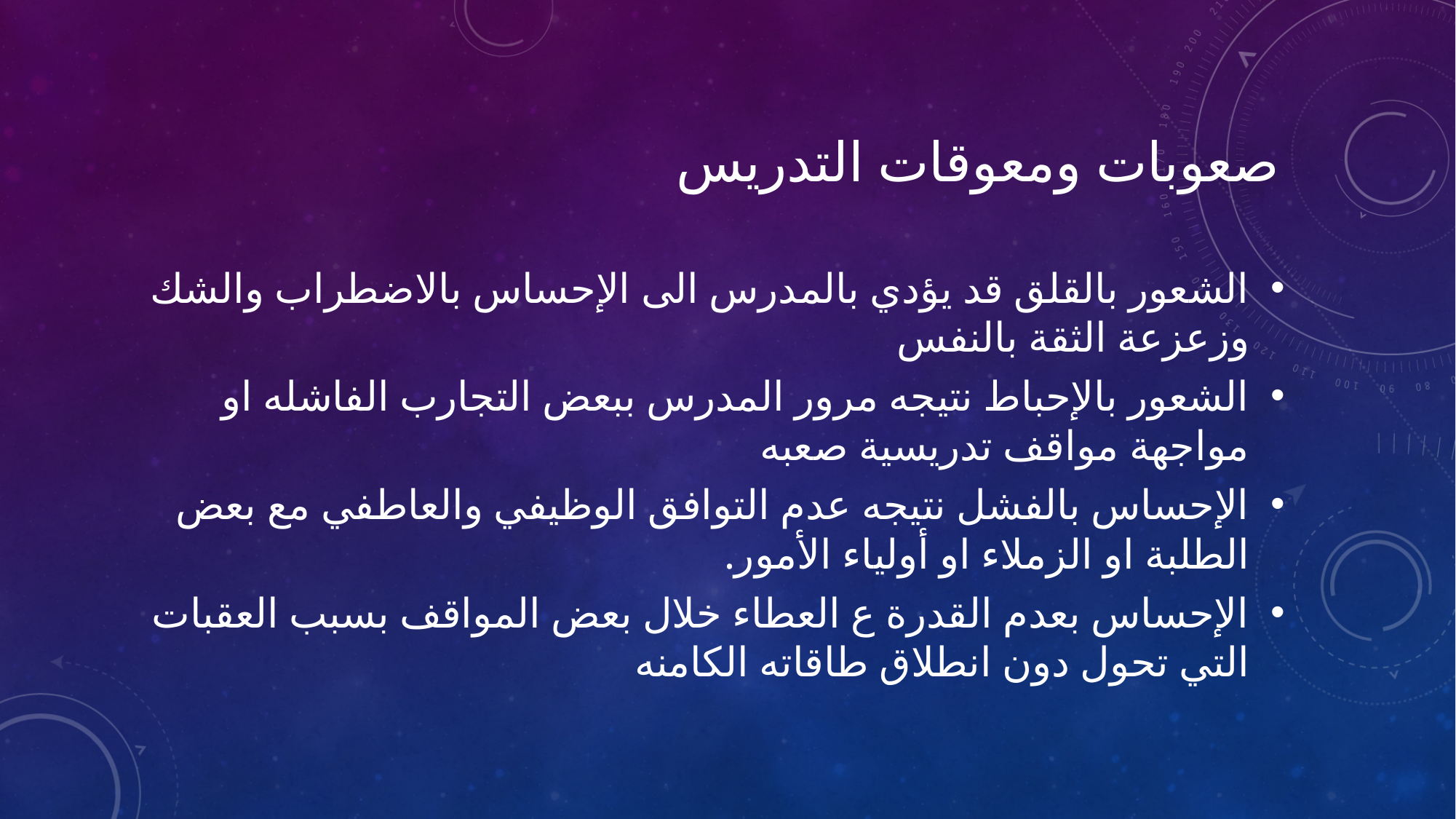

# صعوبات ومعوقات التدريس
الشعور بالقلق قد يؤدي بالمدرس الى الإحساس بالاضطراب والشك وزعزعة الثقة بالنفس
الشعور بالإحباط نتيجه مرور المدرس ببعض التجارب الفاشله او مواجهة مواقف تدريسية صعبه
الإحساس بالفشل نتيجه عدم التوافق الوظيفي والعاطفي مع بعض الطلبة او الزملاء او أولياء الأمور.
الإحساس بعدم القدرة ع العطاء خلال بعض المواقف بسبب العقبات التي تحول دون انطلاق طاقاته الكامنه